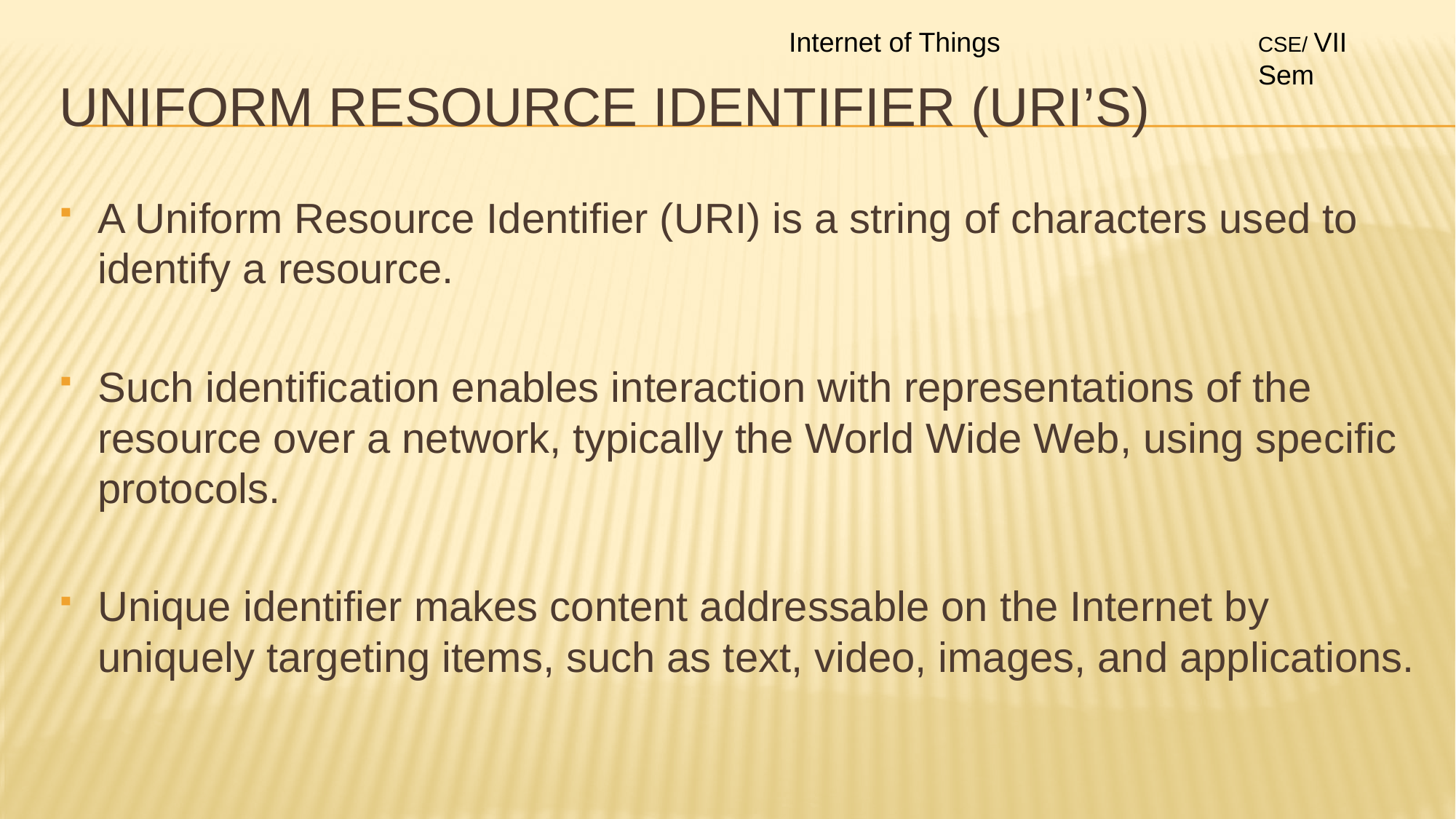

Internet of Things
CSE/ VII Sem

# Uniform resource identifier (uri’s)
A Uniform Resource Identifier (URI) is a string of characters used to identify a resource.

Such identification enables interaction with representations of the resource over a network, typically the World Wide Web, using specific protocols.

Unique identifier makes content addressable on the Internet by uniquely targeting items, such as text, video, images, and applications.